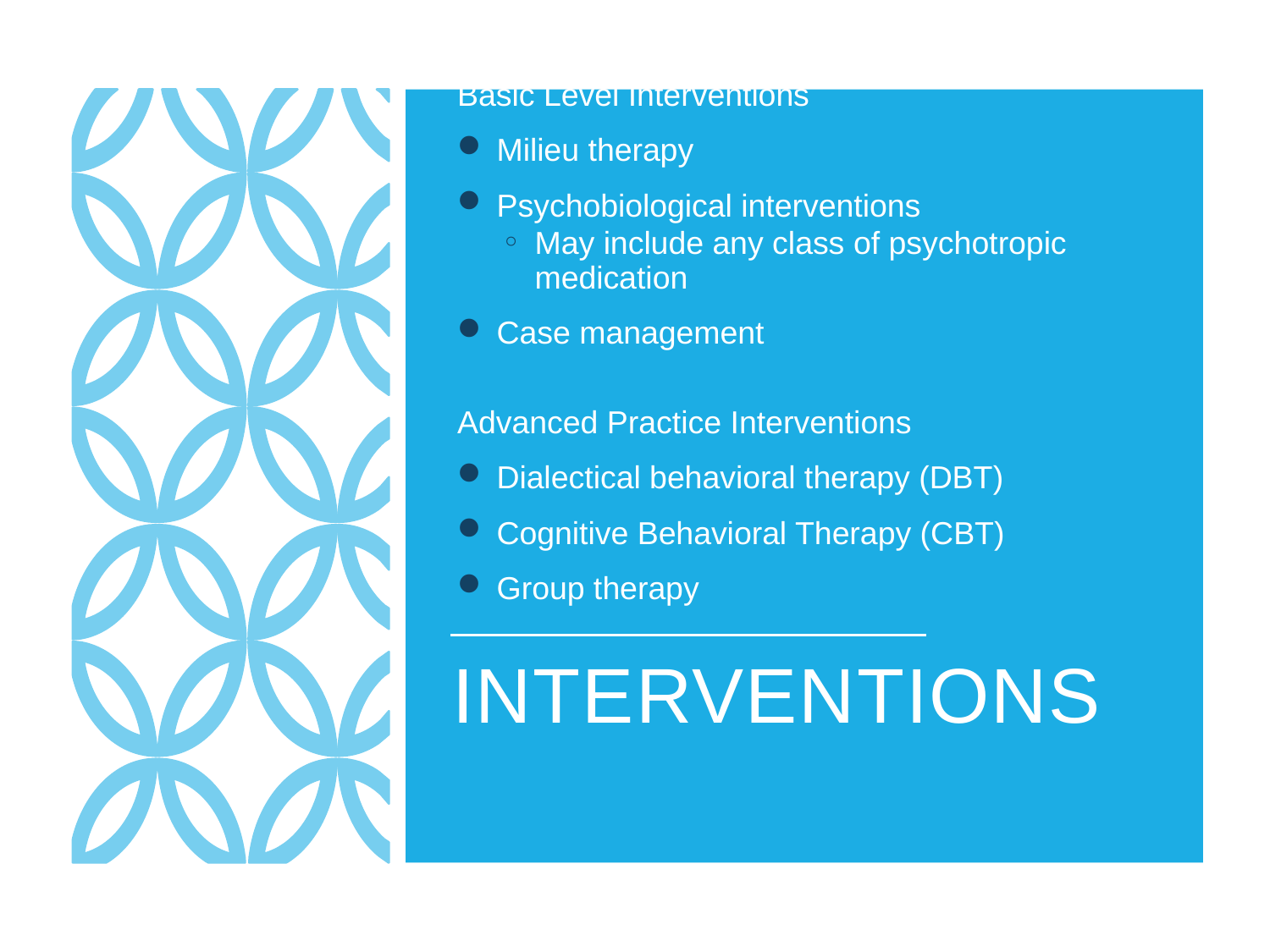

Basic Level Interventions
Milieu therapy
Psychobiological interventions
May include any class of psychotropic medication
Case management
Advanced Practice Interventions
Dialectical behavioral therapy (DBT)
Cognitive Behavioral Therapy (CBT)
Group therapy

# Interventions
37